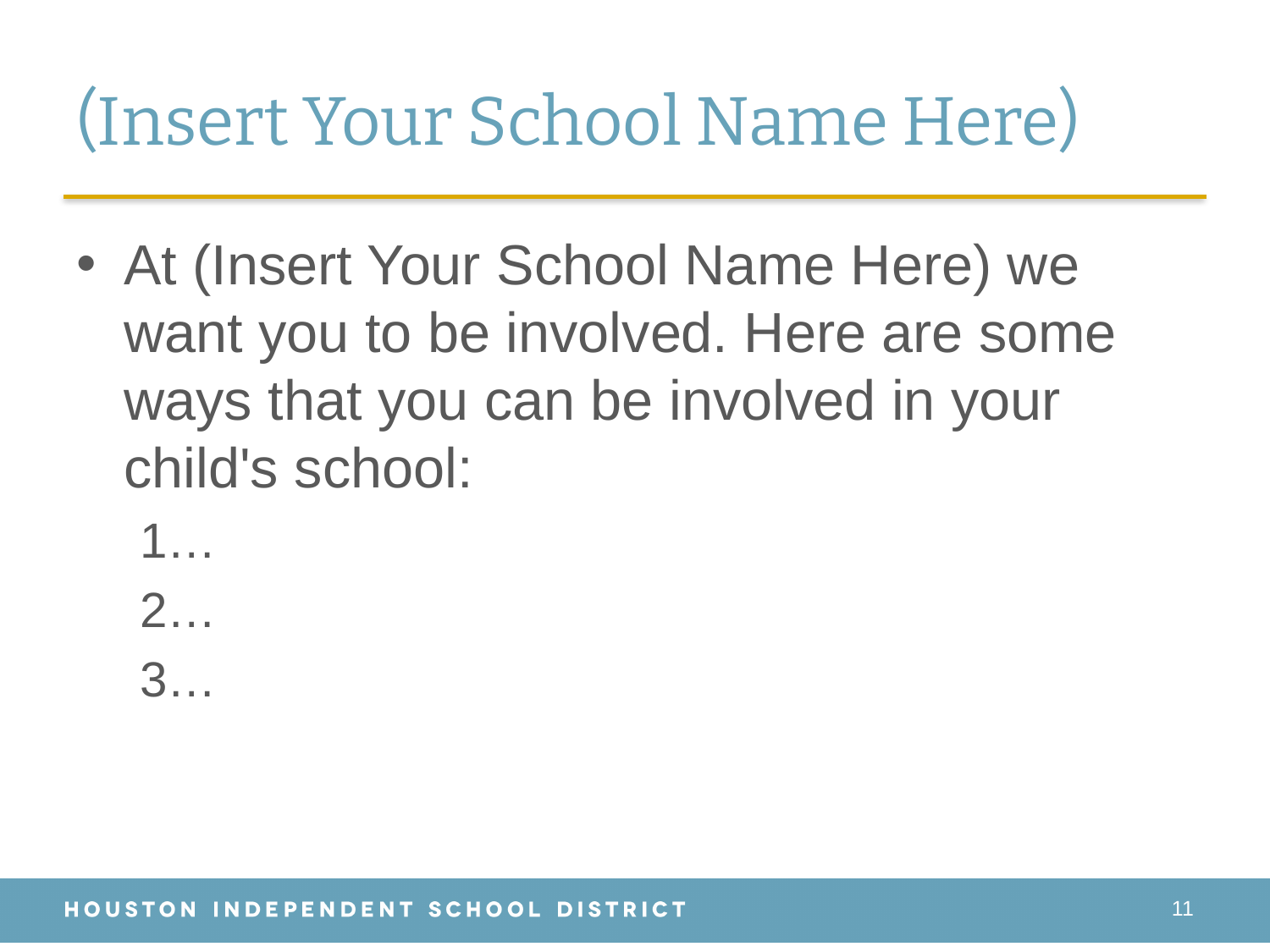

# (Insert Your School Name Here)
At (Insert Your School Name Here) we want you to be involved. Here are some ways that you can be involved in your child's school:
1…
2…
3…

11